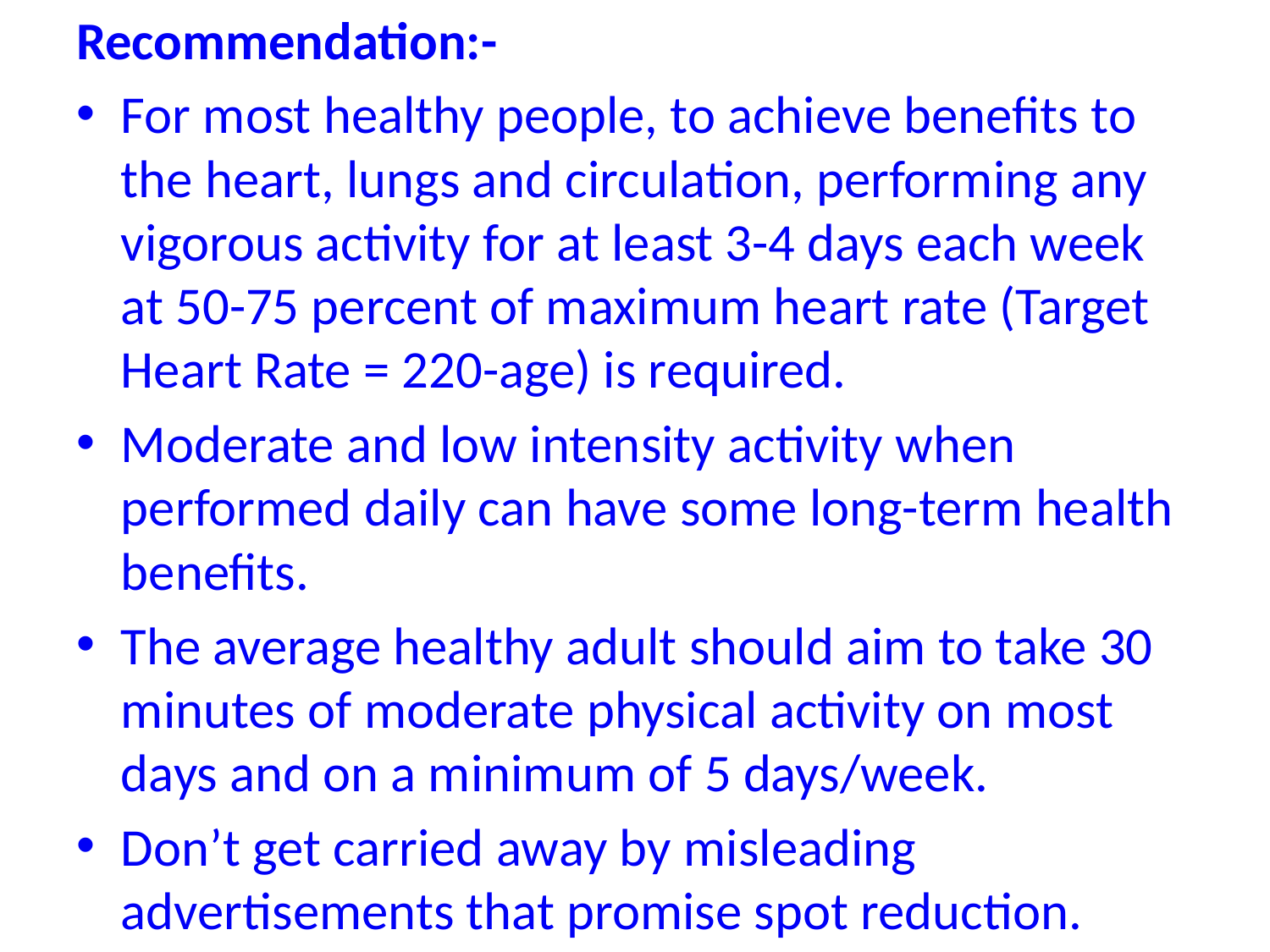

Recommendation:-
For most healthy people, to achieve benefits to the heart, lungs and circulation, performing any vigorous activity for at least 3-4 days each week at 50-75 percent of maximum heart rate (Target Heart Rate = 220-age) is required.
Moderate and low intensity activity when performed daily can have some long-term health benefits.
The average healthy adult should aim to take 30 minutes of moderate physical activity on most days and on a minimum of 5 days/week.
Don’t get carried away by misleading advertisements that promise spot reduction.
#